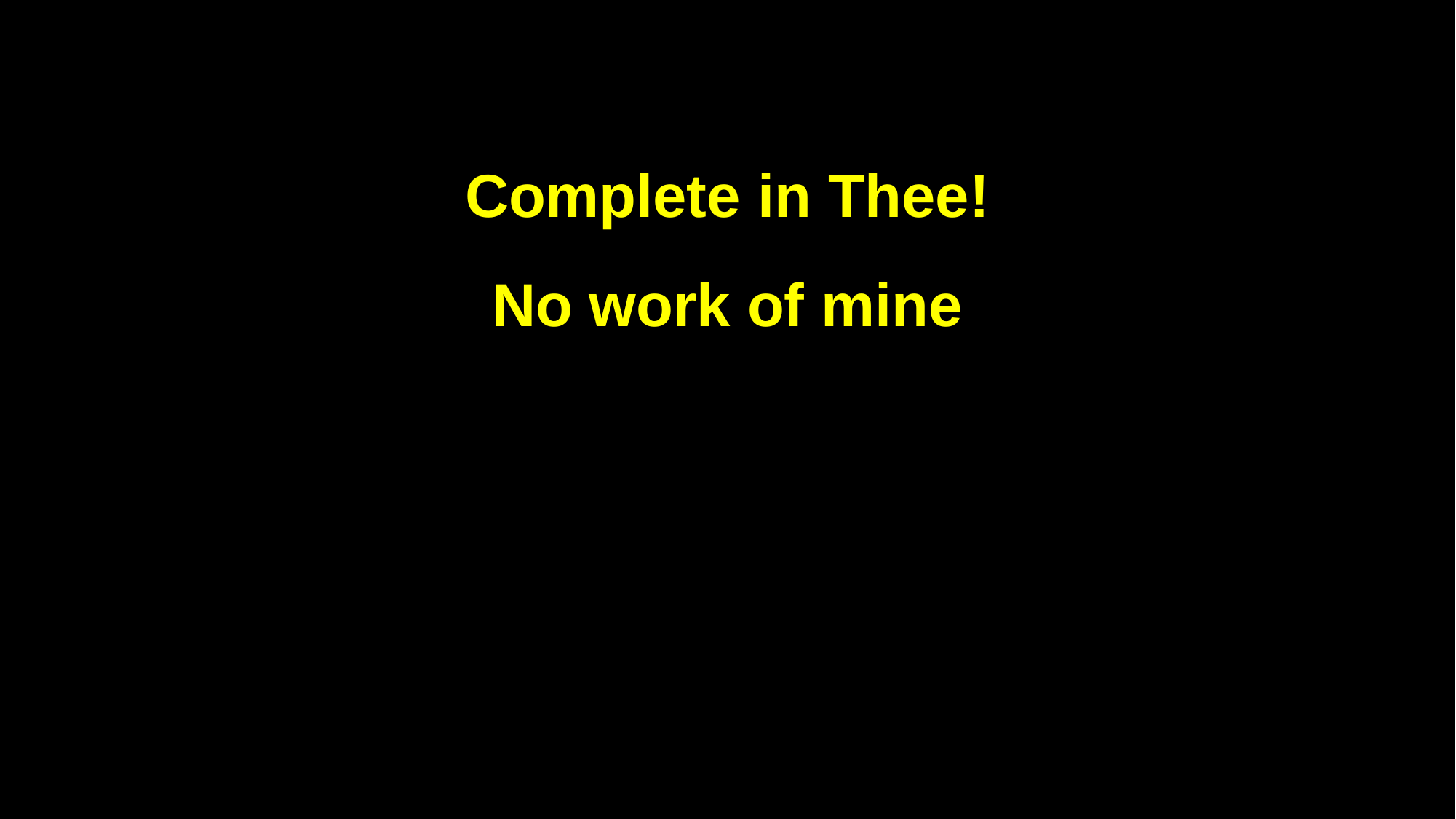

Complete in Thee!
No work of mine